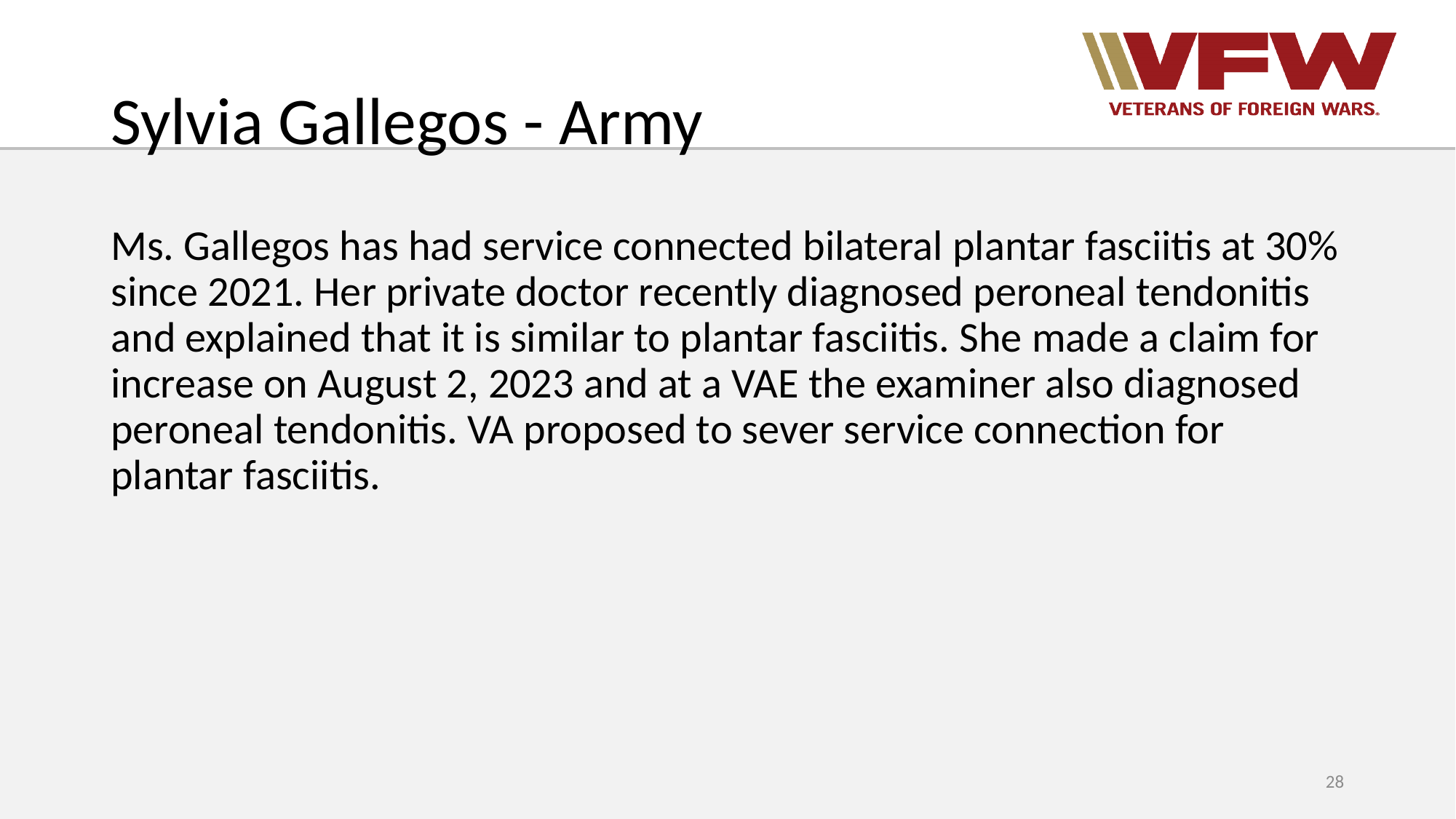

# Sylvia Gallegos - Army
Ms. Gallegos has had service connected bilateral plantar fasciitis at 30% since 2021. Her private doctor recently diagnosed peroneal tendonitis and explained that it is similar to plantar fasciitis. She made a claim for increase on August 2, 2023 and at a VAE the examiner also diagnosed peroneal tendonitis. VA proposed to sever service connection for plantar fasciitis.
28